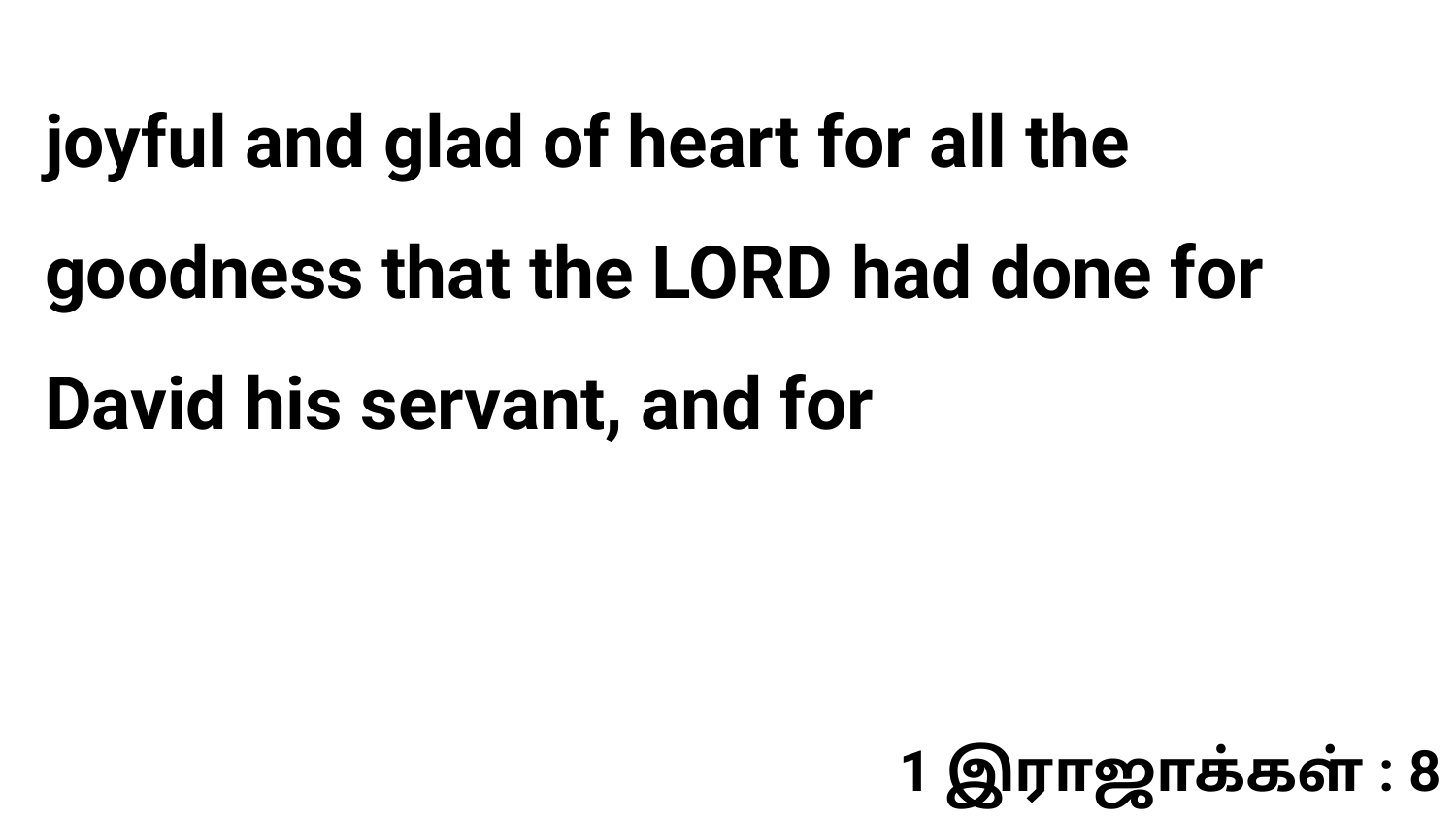

joyful and glad of heart for all the goodness that the LORD had done for David his servant, and for
1 இராஜாக்கள் : 8